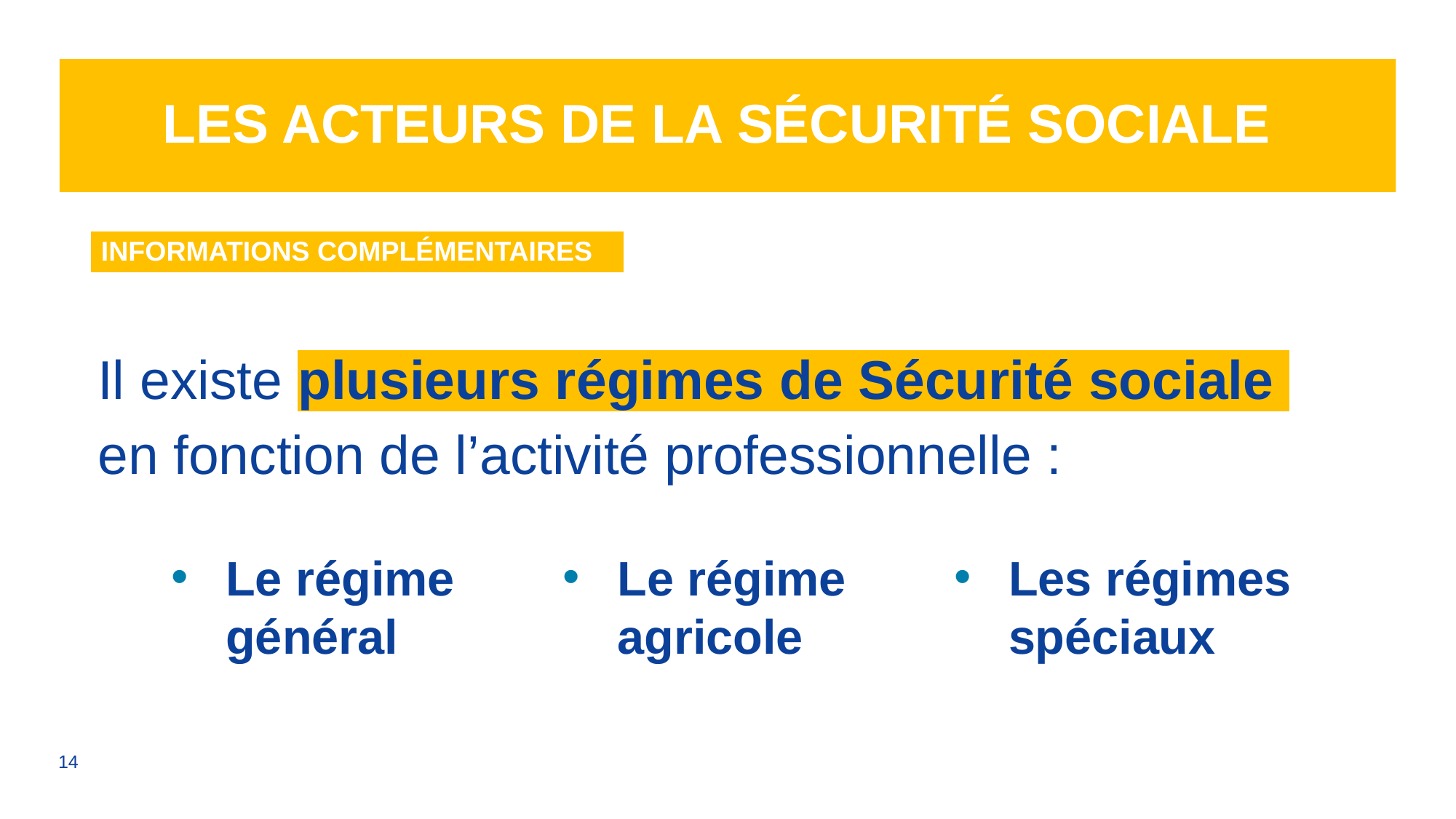

# Les acteurs de la Sécurité sociale
| INFORMATIONS COMPLÉMENTAIRES |
| --- |
Il existe plusieurs régimes de Sécurité sociale
en fonction de l’activité professionnelle :
Le régime général
Le régime agricole
Les régimes spéciaux
14